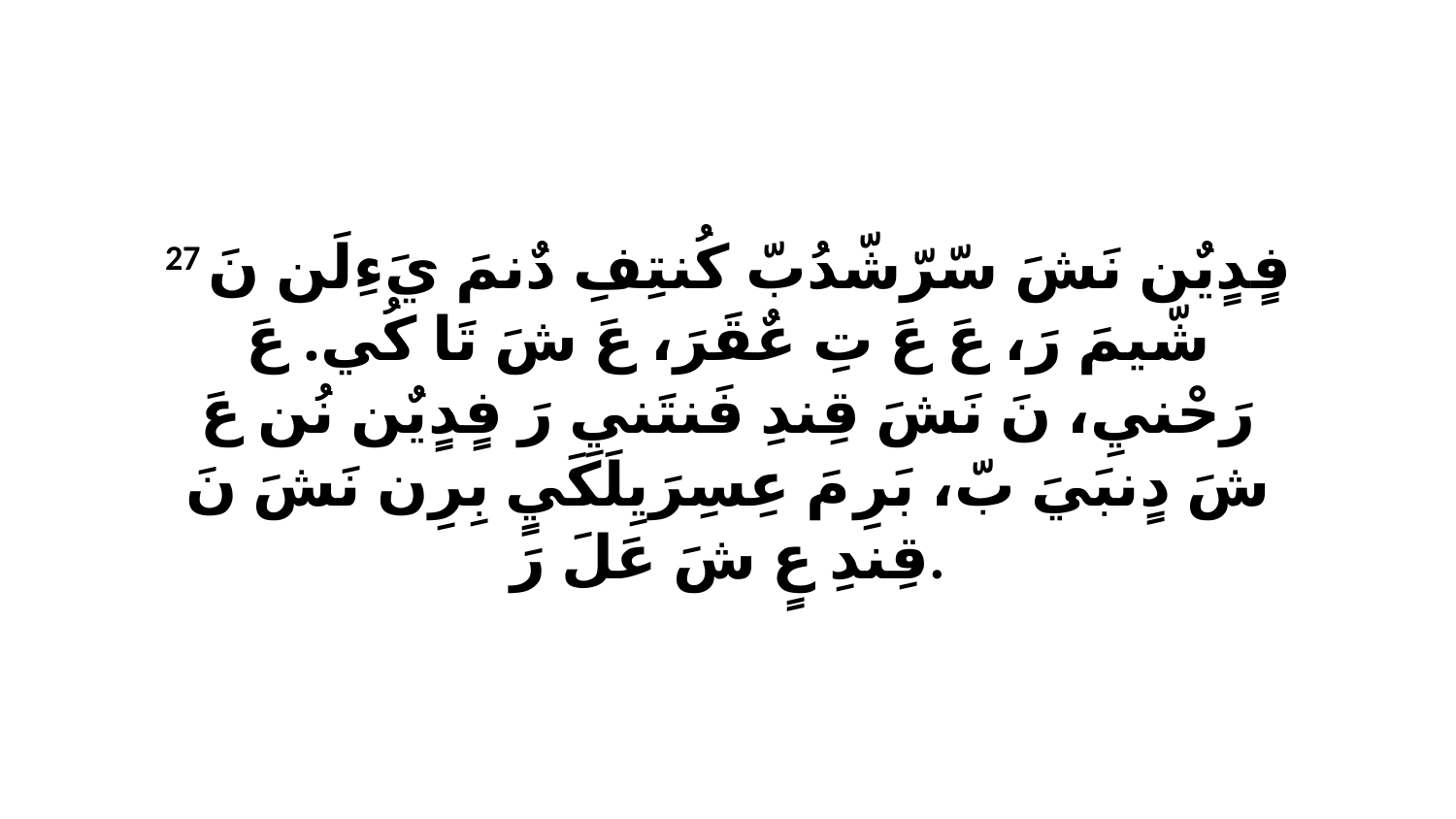

27 فٍدٍيٌن نَشَ سّرّشّدُبّ كُنتِفِ دٌنمَ يَءِلَن نَ شّيمَ رَ، عَ عَ تِ عٌقَرَ، عَ شَ تَا كُي. عَ رَحْنيِ، نَ نَشَ قِندِ فَنتَنيِ رَ فٍدٍيٌن نُن عَ شَ دٍنبَيَ بّ، بَرِ مَ عِسِرَيِلَكَيٍ بِرِن نَشَ نَ قِندِ عٍ شَ عَلَ رَ.